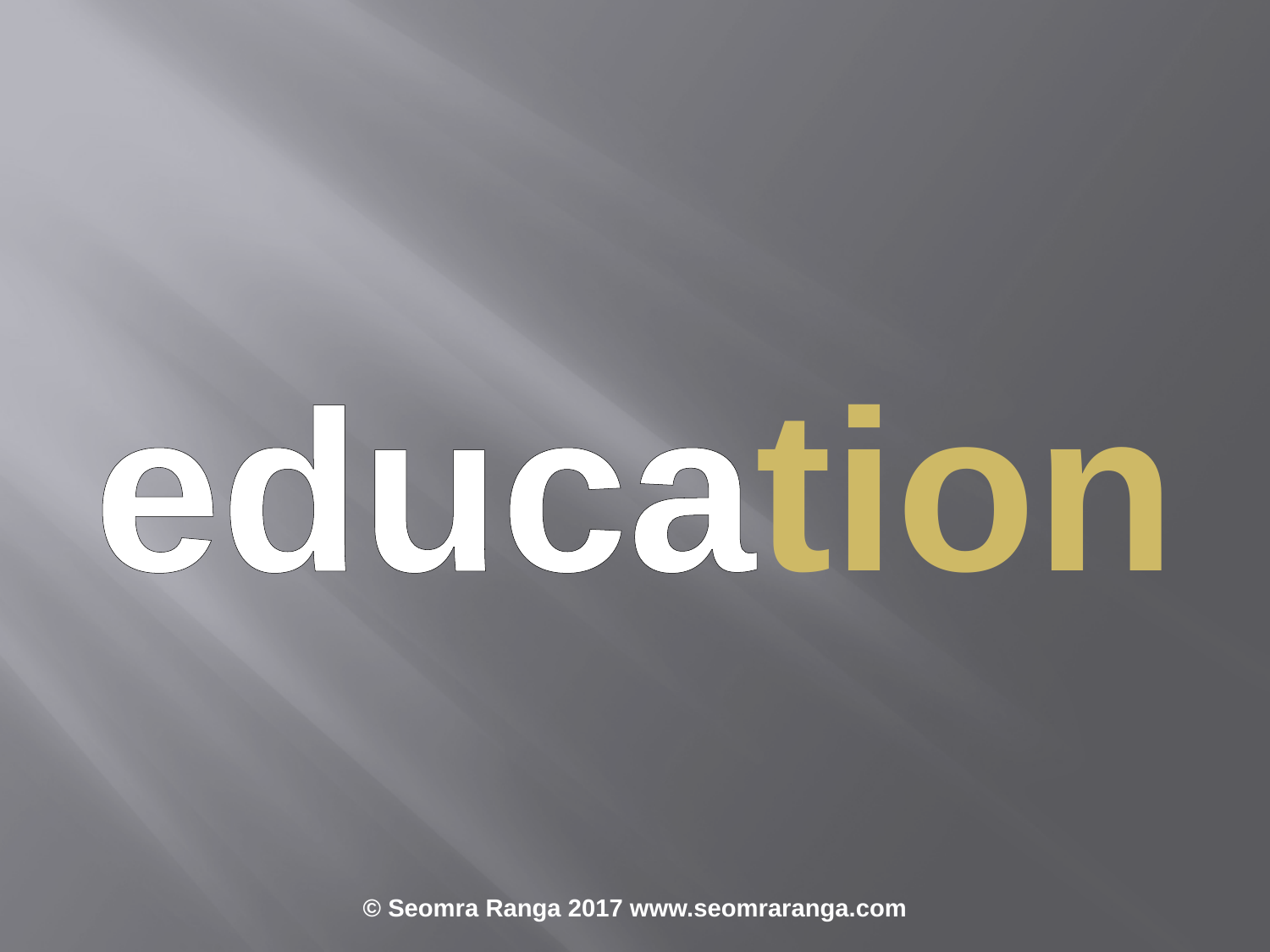

#

education
© Seomra Ranga 2017 www.seomraranga.com